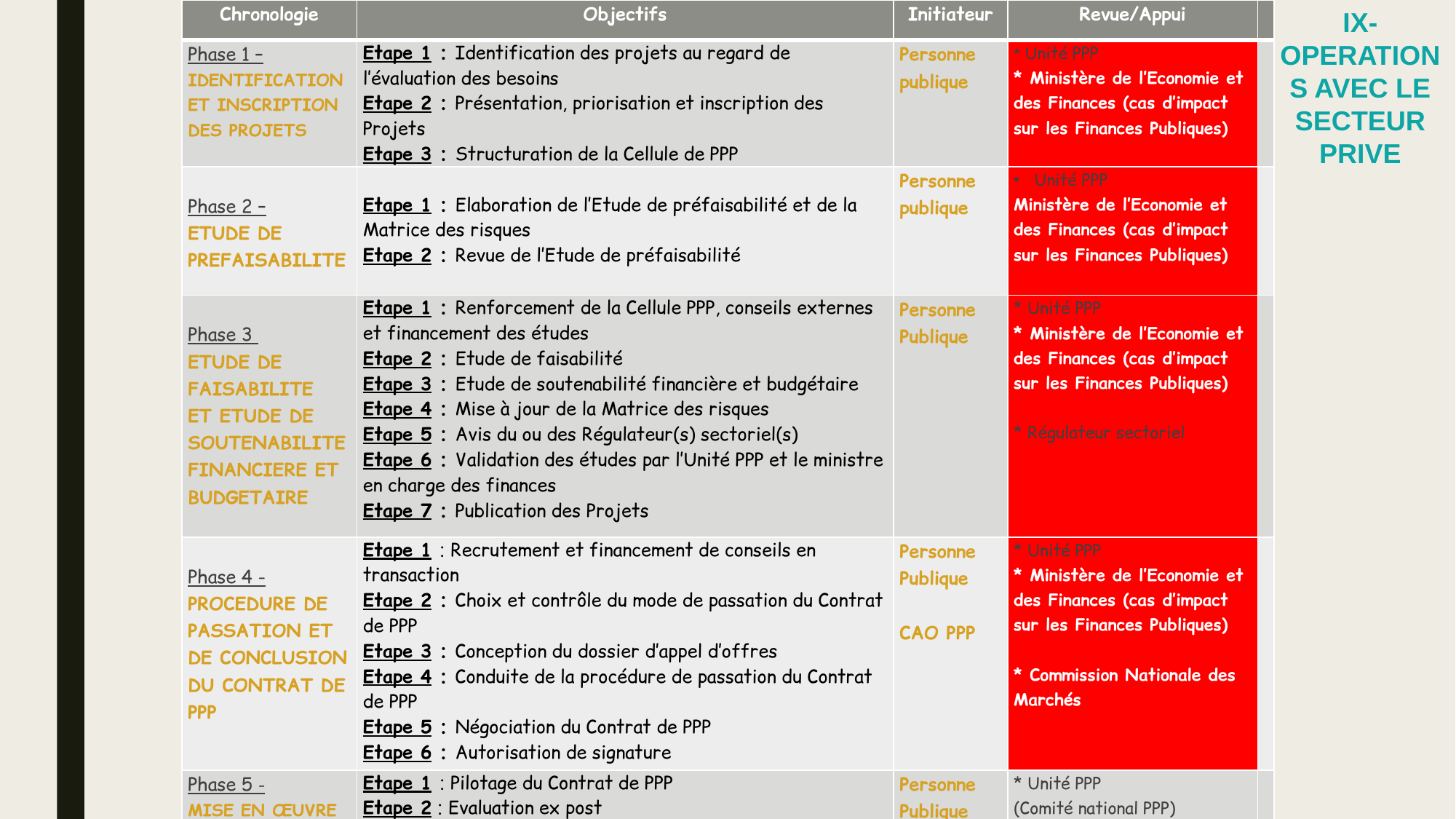

| Chronologie | Objectifs | Initiateur | Revue/Appui |  |
| --- | --- | --- | --- | --- |
| Phase 1 – IDENTIFICATION ET INSCRIPTION DES PROJETS | Etape 1 : Identification des projets au regard de l’évaluation des besoins Etape 2 : Présentation, priorisation et inscription des Projets Etape 3 : Structuration de la Cellule de PPP | Personne publique | \* Unité PPP \* Ministère de l’Economie et des Finances (cas d’impact sur les Finances Publiques) |  |
| Phase 2 – ETUDE DE PREFAISABILITE | Etape 1 : Elaboration de l’Etude de préfaisabilité et de la Matrice des risques Etape 2 : Revue de l’Etude de préfaisabilité | Personne publique | Unité PPP Ministère de l’Economie et des Finances (cas d’impact sur les Finances Publiques) |  |
| Phase 3  ETUDE DE FAISABILITE ET ETUDE DE SOUTENABILITE FINANCIERE ET BUDGETAIRE | Etape 1 : Renforcement de la Cellule PPP, conseils externes et financement des études Etape 2 : Etude de faisabilité Etape 3 : Etude de soutenabilité financière et budgétaire Etape 4 : Mise à jour de la Matrice des risques Etape 5 : Avis du ou des Régulateur(s) sectoriel(s) Etape 6 : Validation des études par l’Unité PPP et le ministre en charge des finances Etape 7 : Publication des Projets | Personne Publique | \* Unité PPP \* Ministère de l’Economie et des Finances (cas d’impact sur les Finances Publiques) \* Régulateur sectoriel |  |
| Phase 4 - PROCEDURE DE PASSATION ET DE CONCLUSION DU CONTRAT DE PPP | Etape 1 : Recrutement et financement de conseils en transaction Etape 2 : Choix et contrôle du mode de passation du Contrat de PPP Etape 3 : Conception du dossier d’appel d’offres Etape 4 : Conduite de la procédure de passation du Contrat de PPP Etape 5 : Négociation du Contrat de PPP Etape 6 : Autorisation de signature | Personne Publique CAO PPP | \* Unité PPP \* Ministère de l’Economie et des Finances (cas d’impact sur les Finances Publiques) \* Commission Nationale des Marchés |  |
| Phase 5 - MISE EN ŒUVRE ET PILOTAGE DU CONTRAT DE PPP | Etape 1 : Pilotage du Contrat de PPP Etape 2 : Evaluation ex post | Personne Publique | \* Unité PPP (Comité national PPP) |  |
IX- OPERATIONS AVEC LE SECTEUR PRIVE